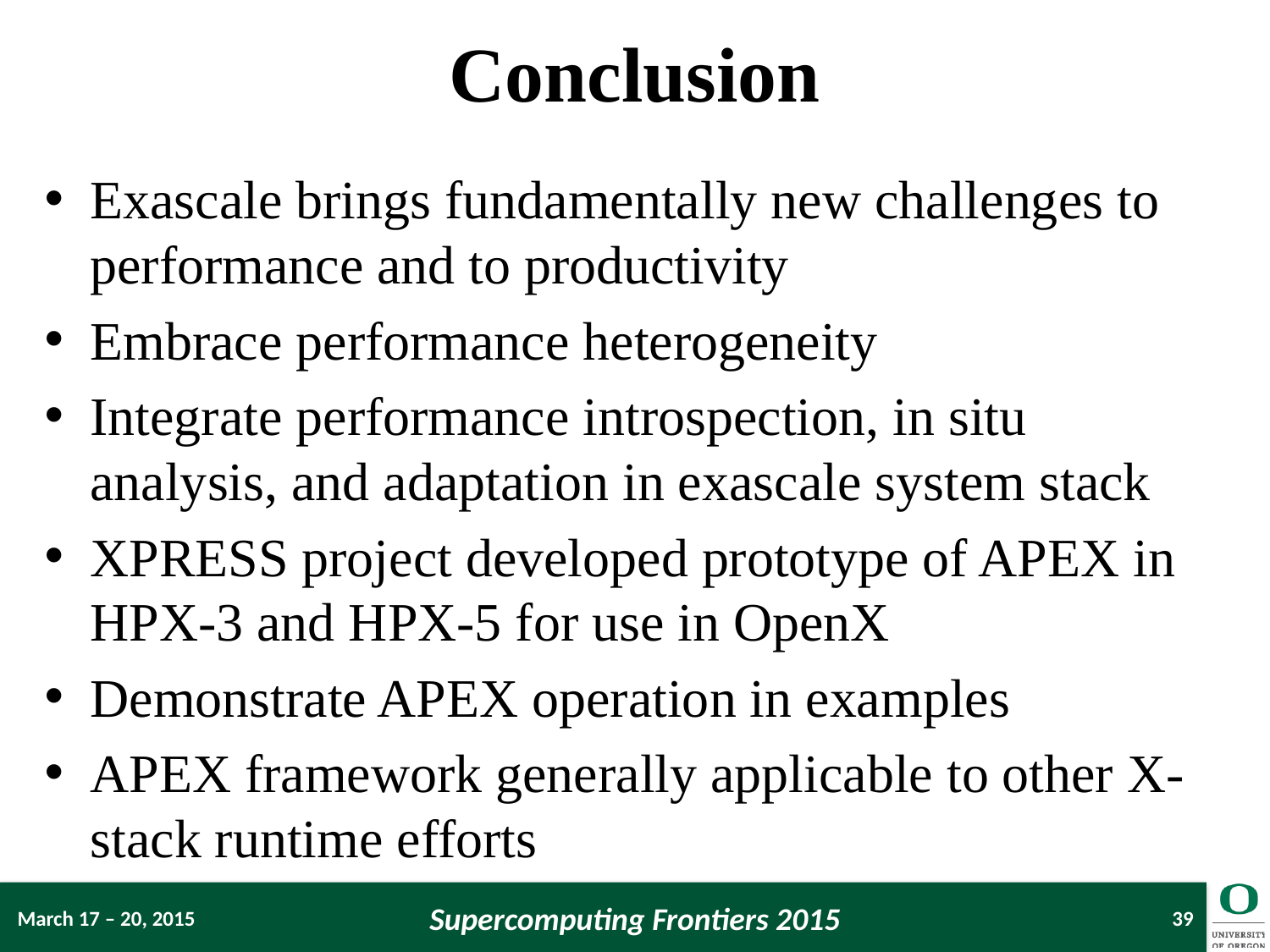

# Conclusion
Exascale brings fundamentally new challenges to performance and to productivity
Embrace performance heterogeneity
Integrate performance introspection, in situ analysis, and adaptation in exascale system stack
XPRESS project developed prototype of APEX in HPX-3 and HPX-5 for use in OpenX
Demonstrate APEX operation in examples
APEX framework generally applicable to other X-stack runtime efforts